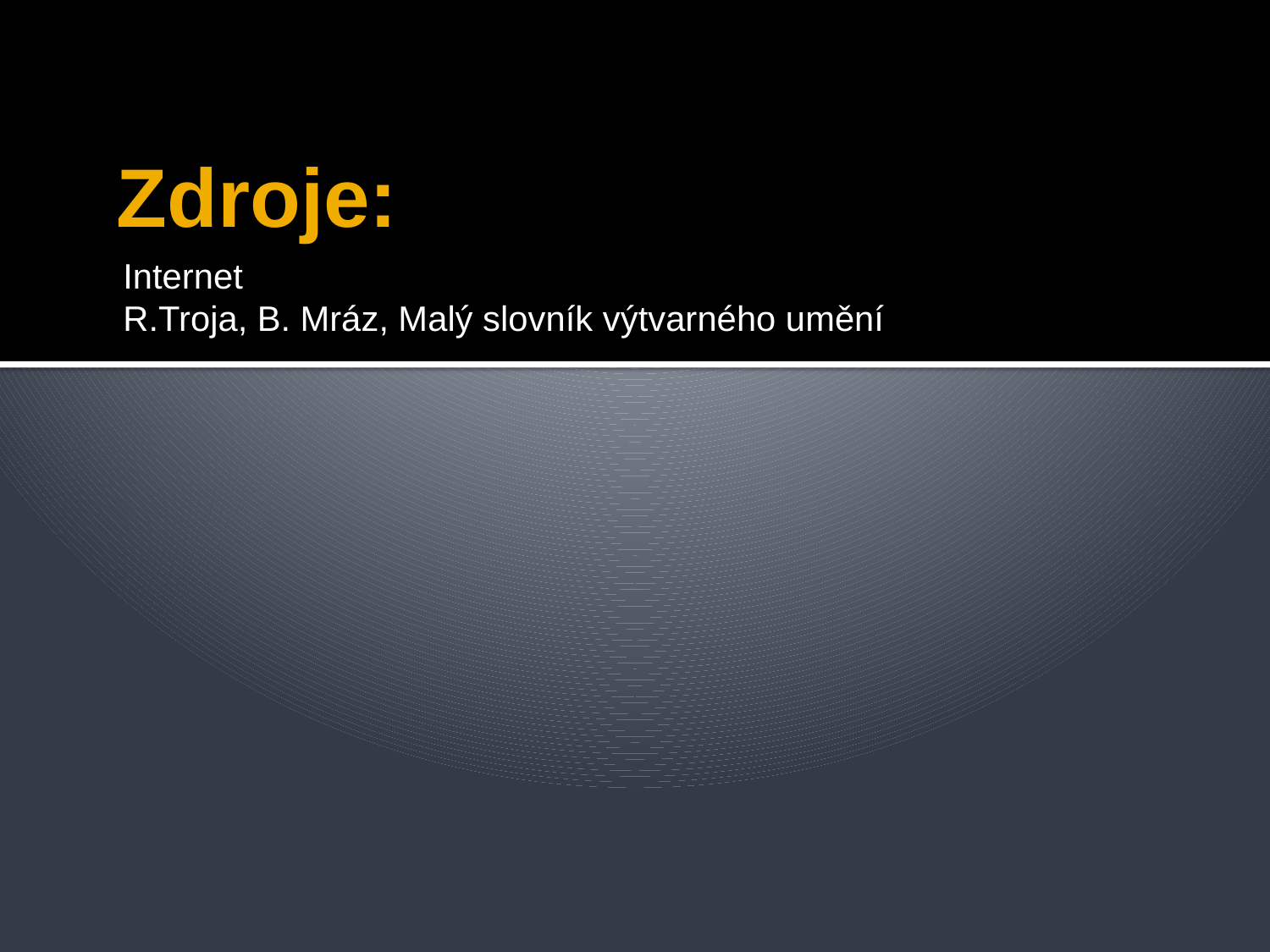

# Zdroje:
Internet
R.Troja, B. Mráz, Malý slovník výtvarného umění